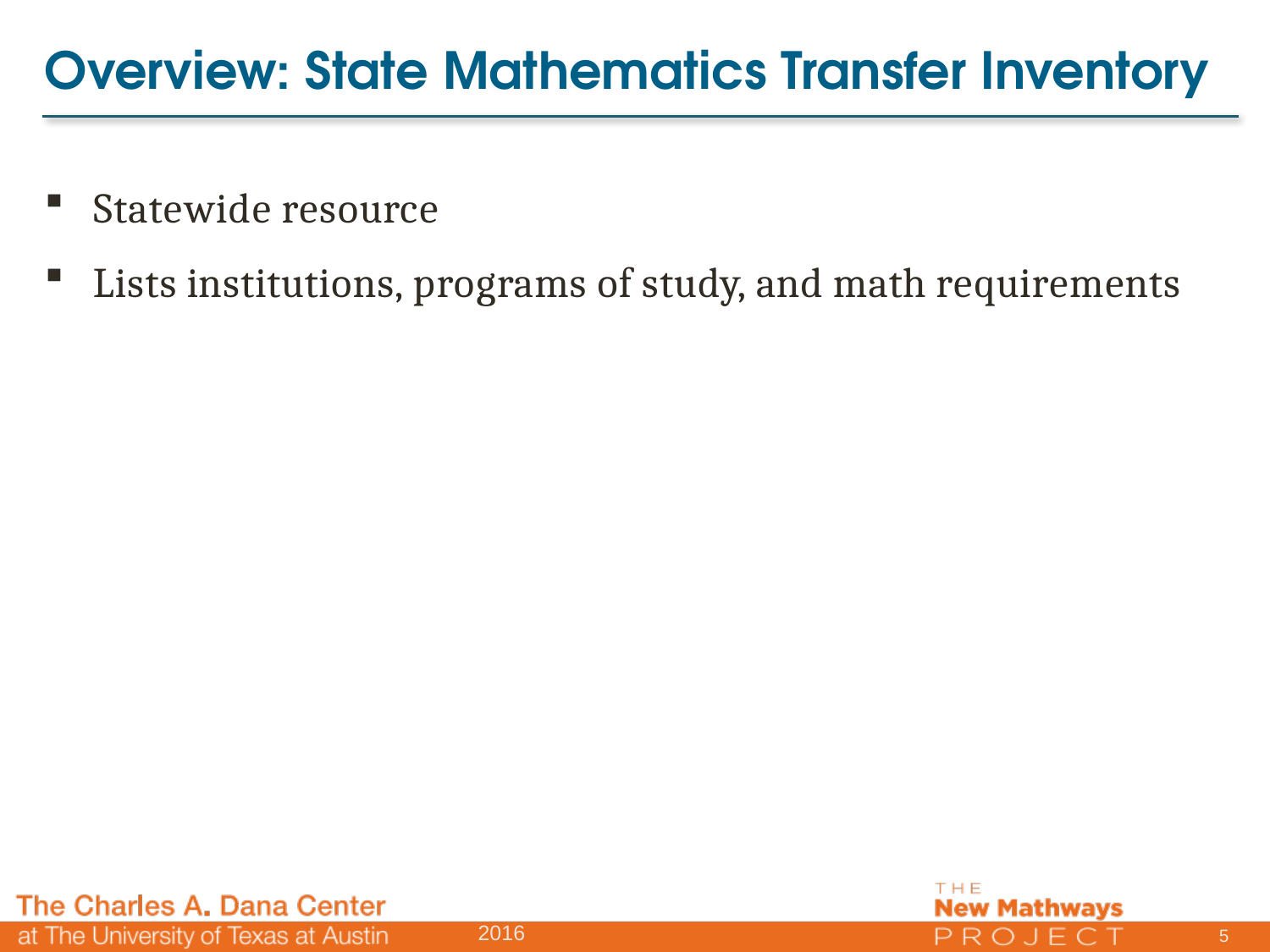

# Overview: State Mathematics Transfer Inventory
Statewide resource
Lists institutions, programs of study, and math requirements

5